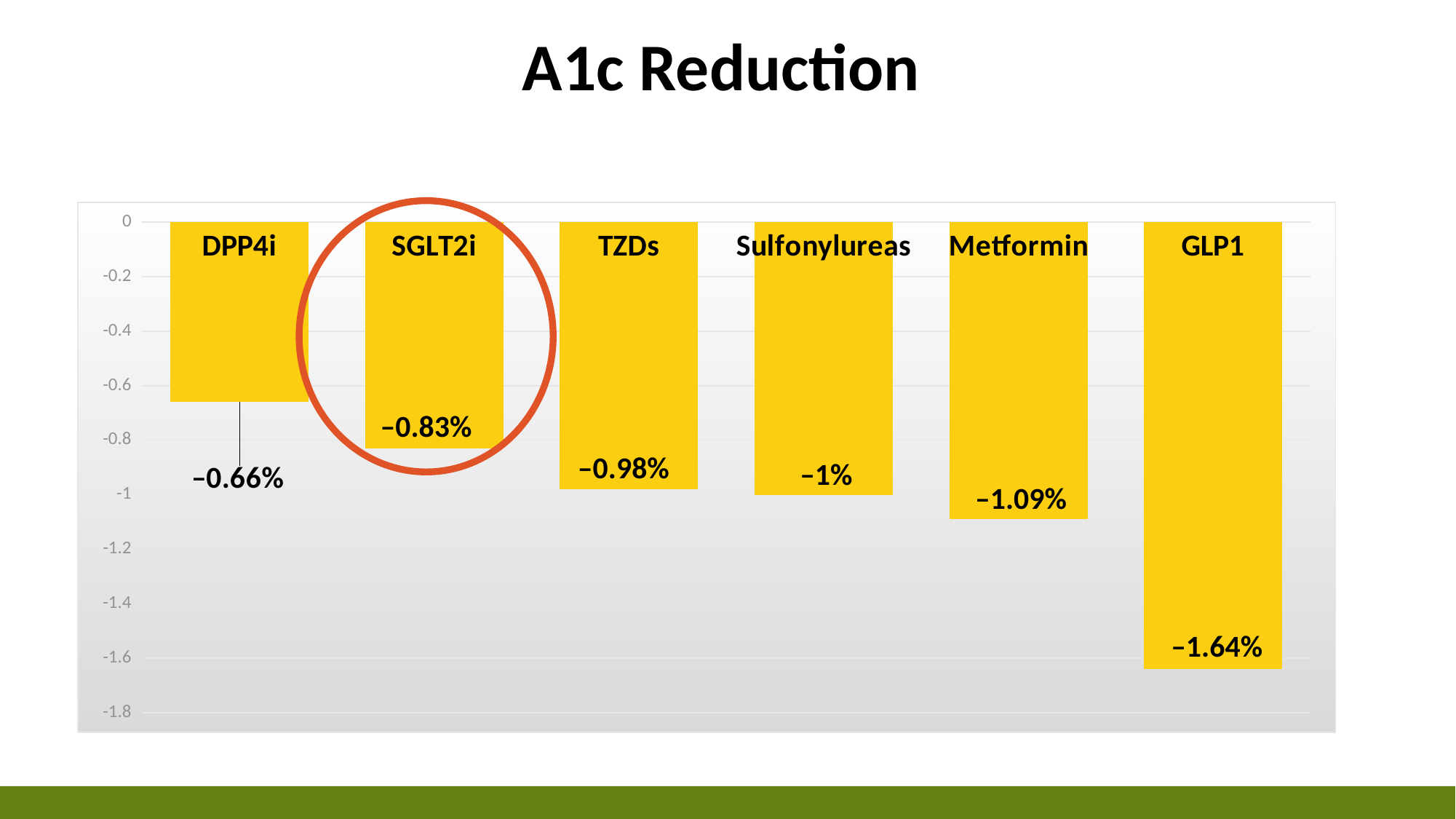

A1c Reduction

### Chart

| Category | A1c reduction |
|---|---|
| DPP4i | -0.66 |
| SGLT2i | -0.83 |
| TZDs | -0.98 |
| Sulfonylureas | -1.0 |
| Metformin | -1.09 |
| GLP1 | -1.64 |
–0.83%
–0.98%
–1%
–1.09%
–1.64%